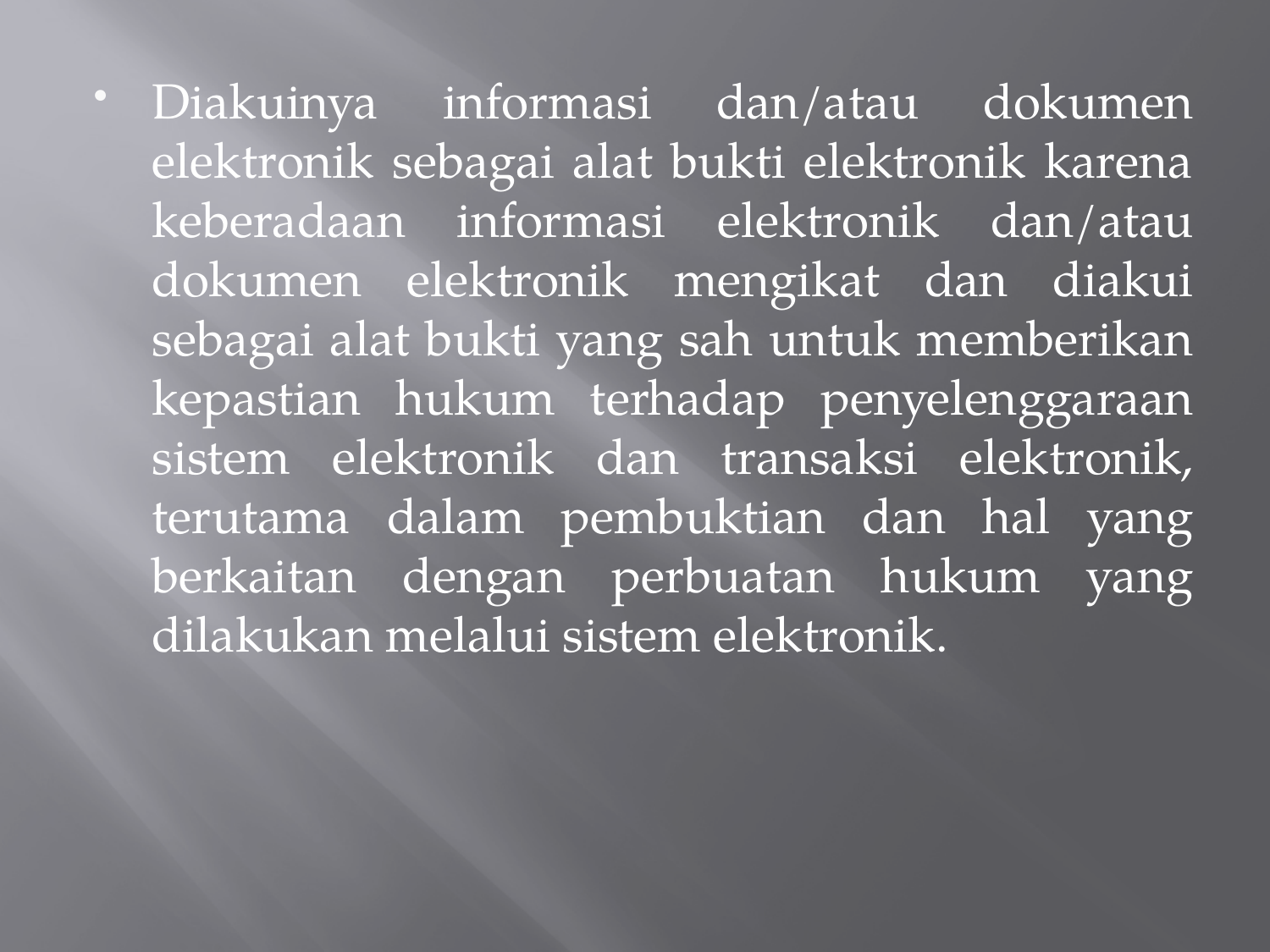

Diakuinya informasi dan/atau dokumen elektronik sebagai alat bukti elektronik karena keberadaan informasi elektronik dan/atau dokumen elektronik mengikat dan diakui sebagai alat bukti yang sah untuk memberikan kepastian hukum terhadap penyelenggaraan sistem elektronik dan transaksi elektronik, terutama dalam pembuktian dan hal yang berkaitan dengan perbuatan hukum yang dilakukan melalui sistem elektronik.